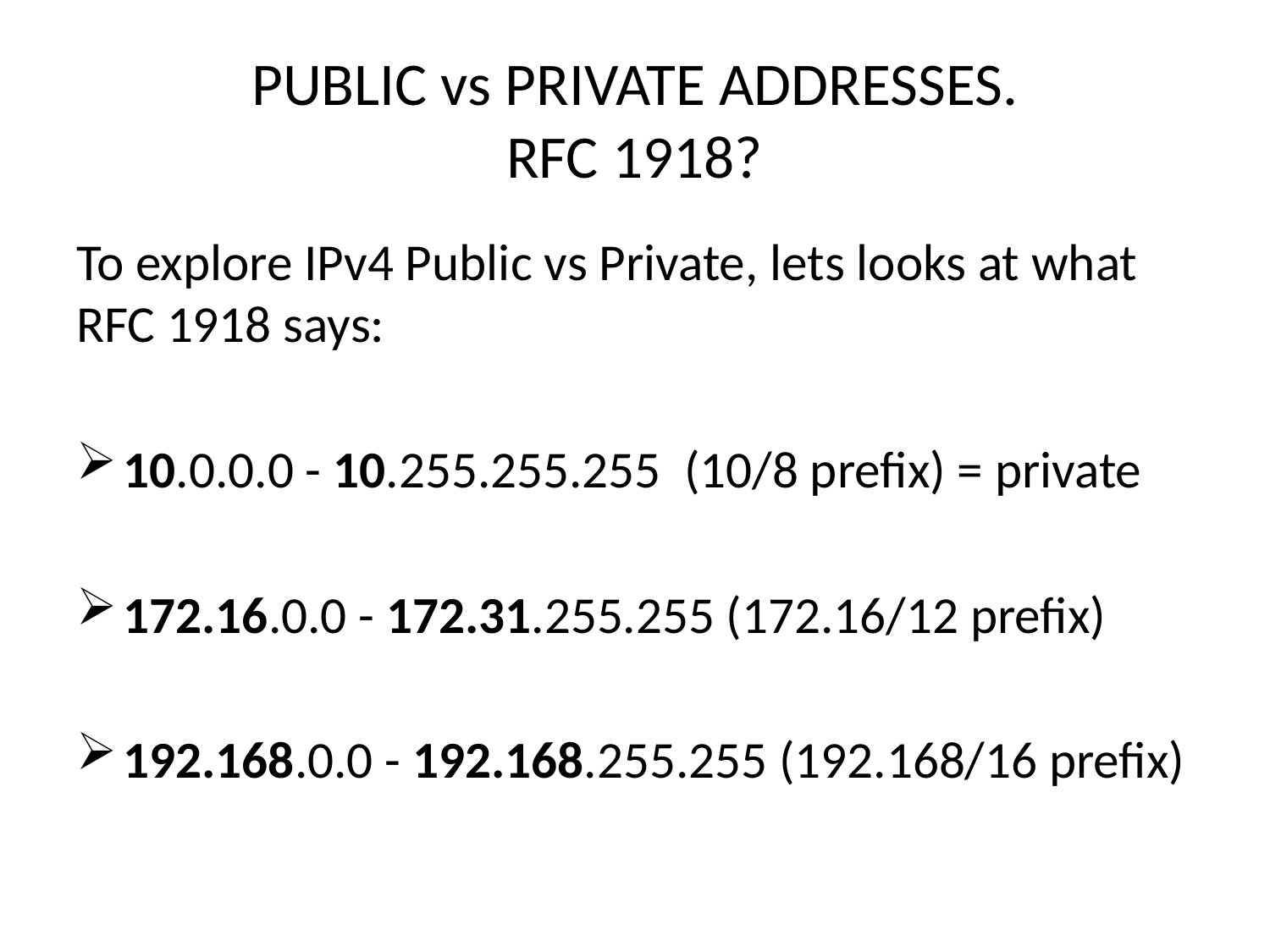

# PUBLIC vs PRIVATE ADDRESSES. RFC 1918?
To explore IPv4 Public vs Private, lets looks at what RFC 1918 says:

10.0.0.0 - 10.255.255.255  (10/8 prefix) = private

172.16.0.0 - 172.31.255.255 (172.16/12 prefix)

192.168.0.0 - 192.168.255.255 (192.168/16 prefix)